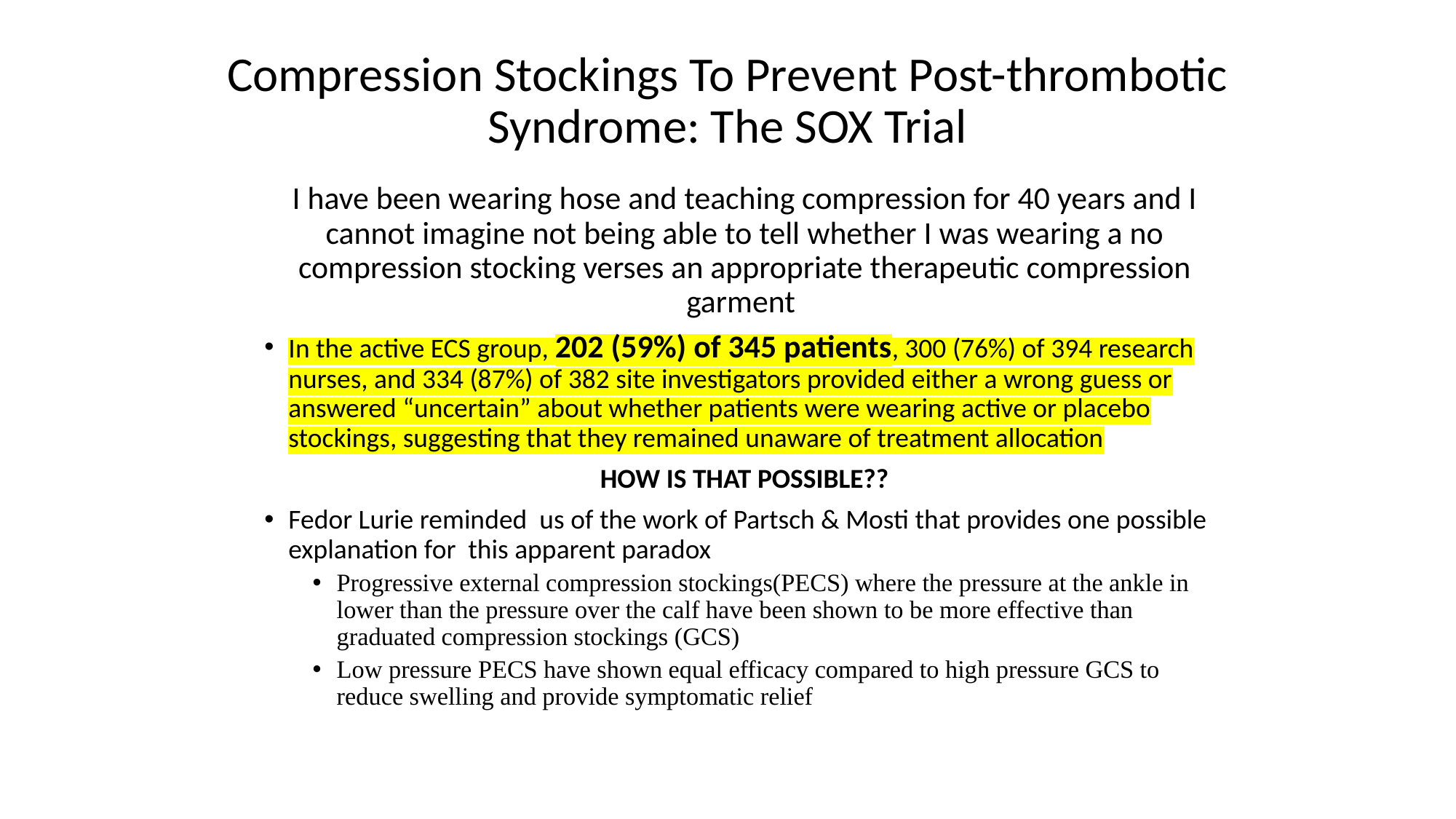

# Compression Stockings To Prevent Post-thrombotic Syndrome: The SOX Trial
I have been wearing hose and teaching compression for 40 years and I cannot imagine not being able to tell whether I was wearing a no compression stocking verses an appropriate therapeutic compression garment
In the active ECS group, 202 (59%) of 345 patients, 300 (76%) of 394 research nurses, and 334 (87%) of 382 site investigators provided either a wrong guess or answered “uncertain” about whether patients were wearing active or placebo stockings, suggesting that they remained unaware of treatment allocation
HOW IS THAT POSSIBLE??
Fedor Lurie reminded  us of the work of Partsch & Mosti that provides one possible explanation for  this apparent paradox
Progressive external compression stockings(PECS) where the pressure at the ankle in lower than the pressure over the calf have been shown to be more effective than graduated compression stockings (GCS)
Low pressure PECS have shown equal efficacy compared to high pressure GCS to reduce swelling and provide symptomatic relief